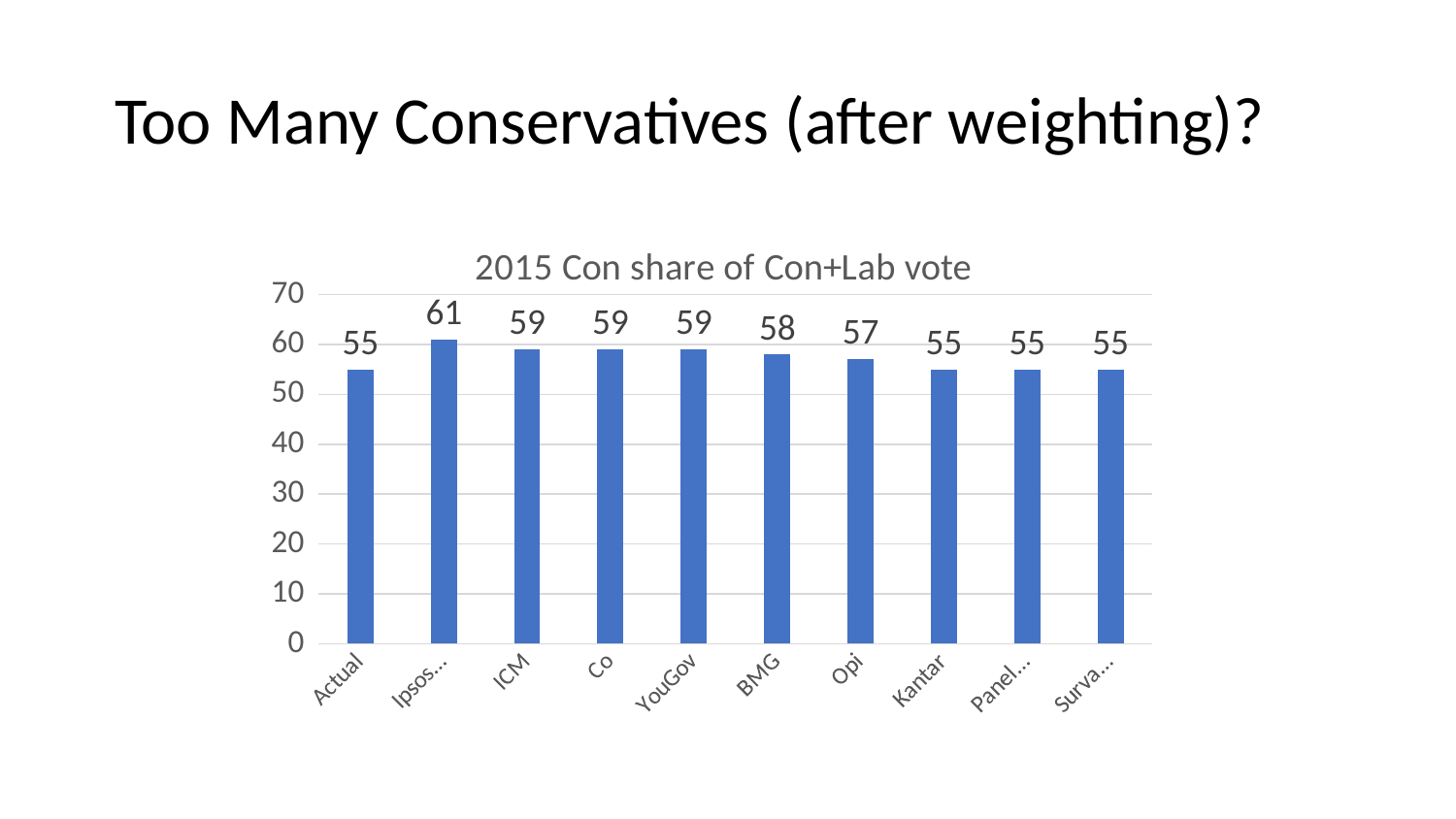

# Too Many Conservatives (after weighting)?

### Chart:

| Category | 2015 Con share of Con+Lab vote |
|---|---|
| Actual | 55.0 |
| Ipsos MORI | 61.0 |
| ICM | 59.0 |
| ComRes | 59.0 |
| YouGov | 59.0 |
| BMG | 58.0 |
| Opinium | 57.0 |
| Kantar | 55.0 |
| Panelbase | 55.0 |
| Survation | 55.0 |